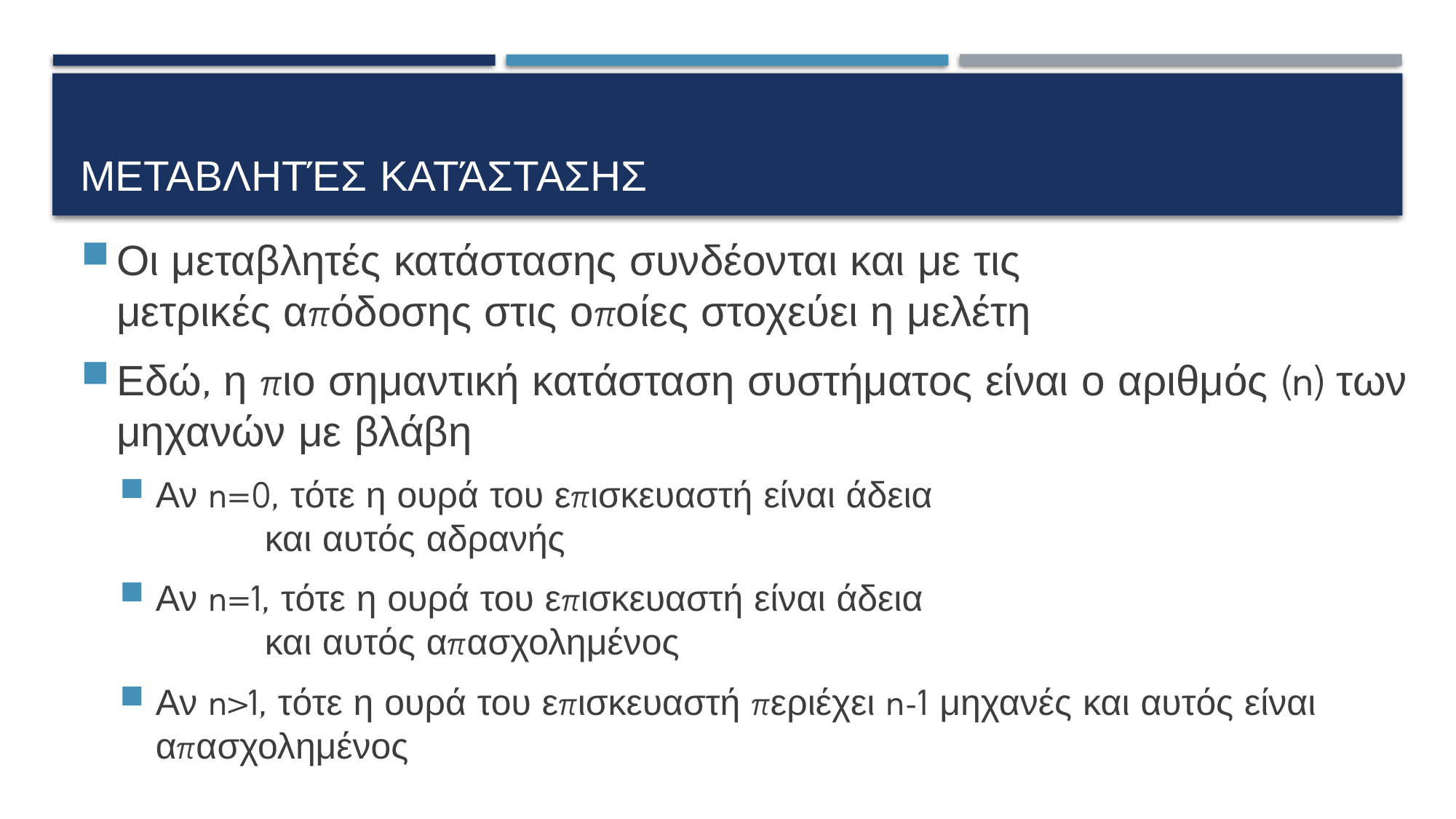

# Μεταβλητές κατάστασης
Οι μεταβλητές κατάστασης συνδέονται και με τις
μετρικές απόδοσης στις οποίες στοχεύει η μελέτη
Εδώ, η πιο σημαντική κατάσταση συστήματος είναι ο αριθμός (n) των μηχανών με βλάβη
Αν n=0, τότε η ουρά του επισκευαστή είναι άδεια
	και αυτός αδρανής
Αν n=1, τότε η ουρά του επισκευαστή είναι άδεια
	και αυτός απασχολημένος
Αν n>1, τότε η ουρά του επισκευαστή περιέχει n-1 μηχανές και αυτός είναι απασχολημένος